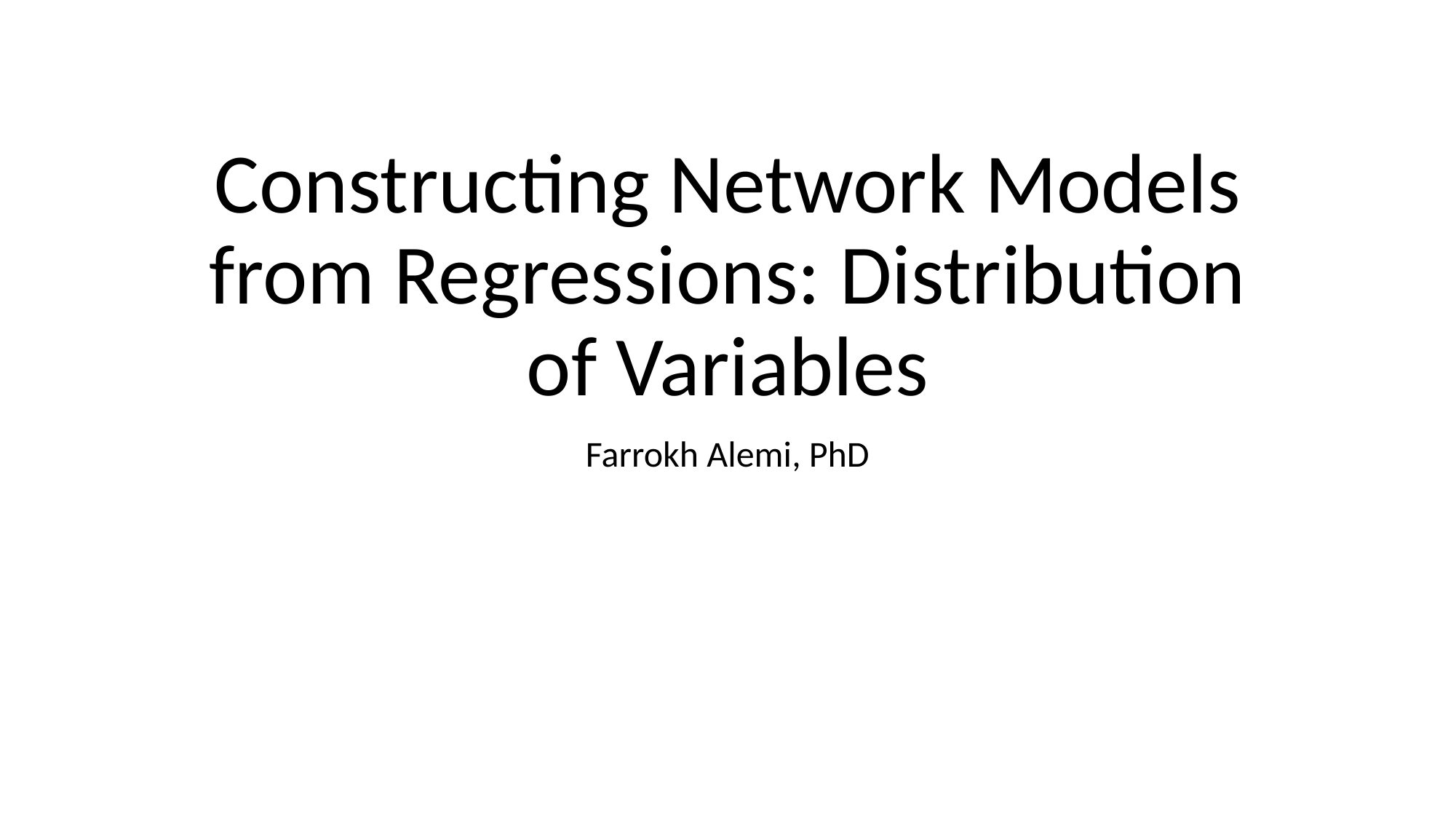

# Constructing Network Models from Regressions: Distribution of Variables
Farrokh Alemi, PhD